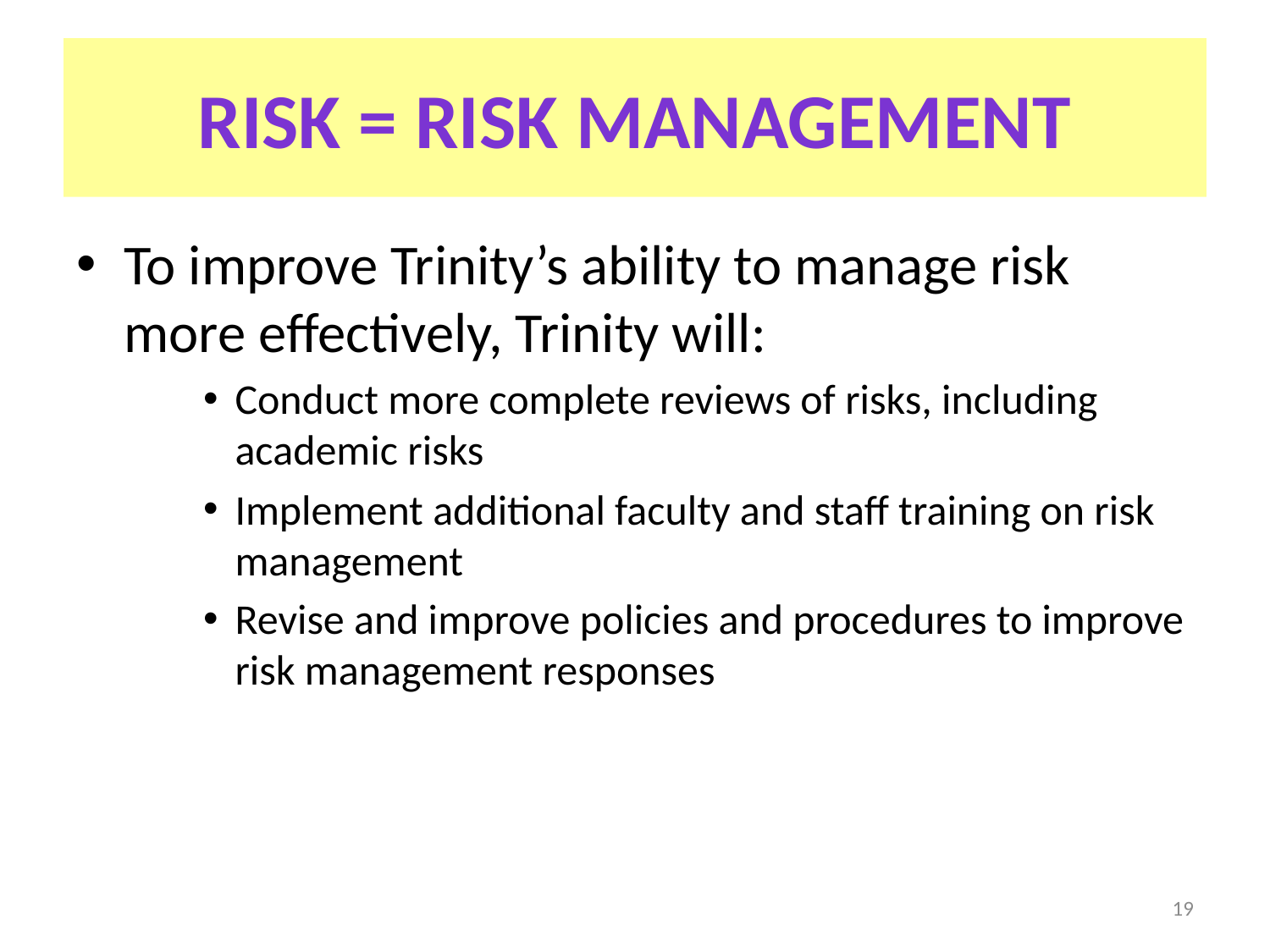

# RISK = RISK MANAGEMENT
To improve Trinity’s ability to manage risk more effectively, Trinity will:
Conduct more complete reviews of risks, including academic risks
Implement additional faculty and staff training on risk management
Revise and improve policies and procedures to improve risk management responses
19